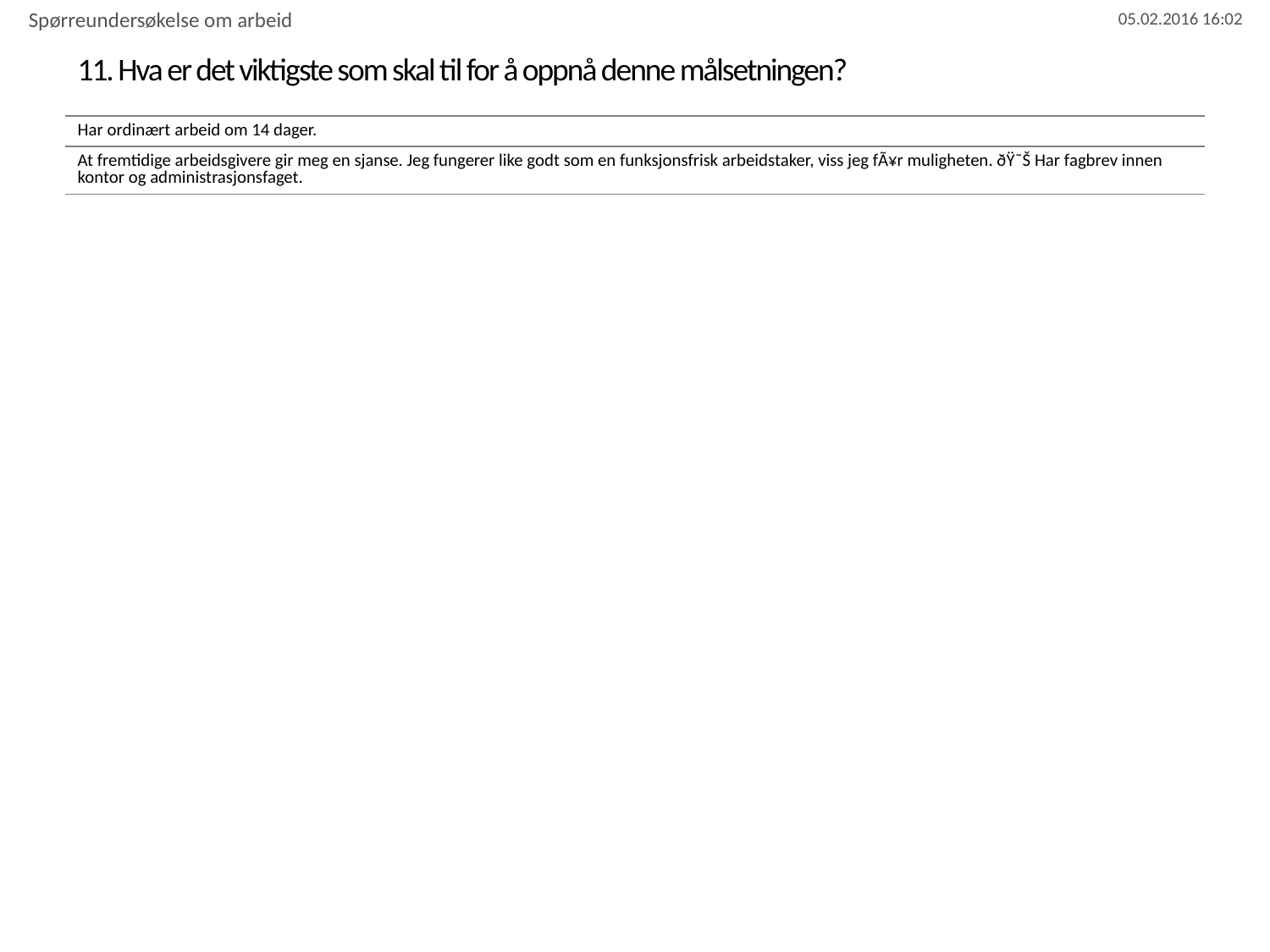

Spørreundersøkelse om arbeid
# 11. Hva er det viktigste som skal til for å oppnå denne målsetningen?
| Har ordinært arbeid om 14 dager. |
| --- |
| At fremtidige arbeidsgivere gir meg en sjanse. Jeg fungerer like godt som en funksjonsfrisk arbeidstaker, viss jeg fÃ¥r muligheten. ðŸ˜Š Har fagbrev innen kontor og administrasjonsfaget. |